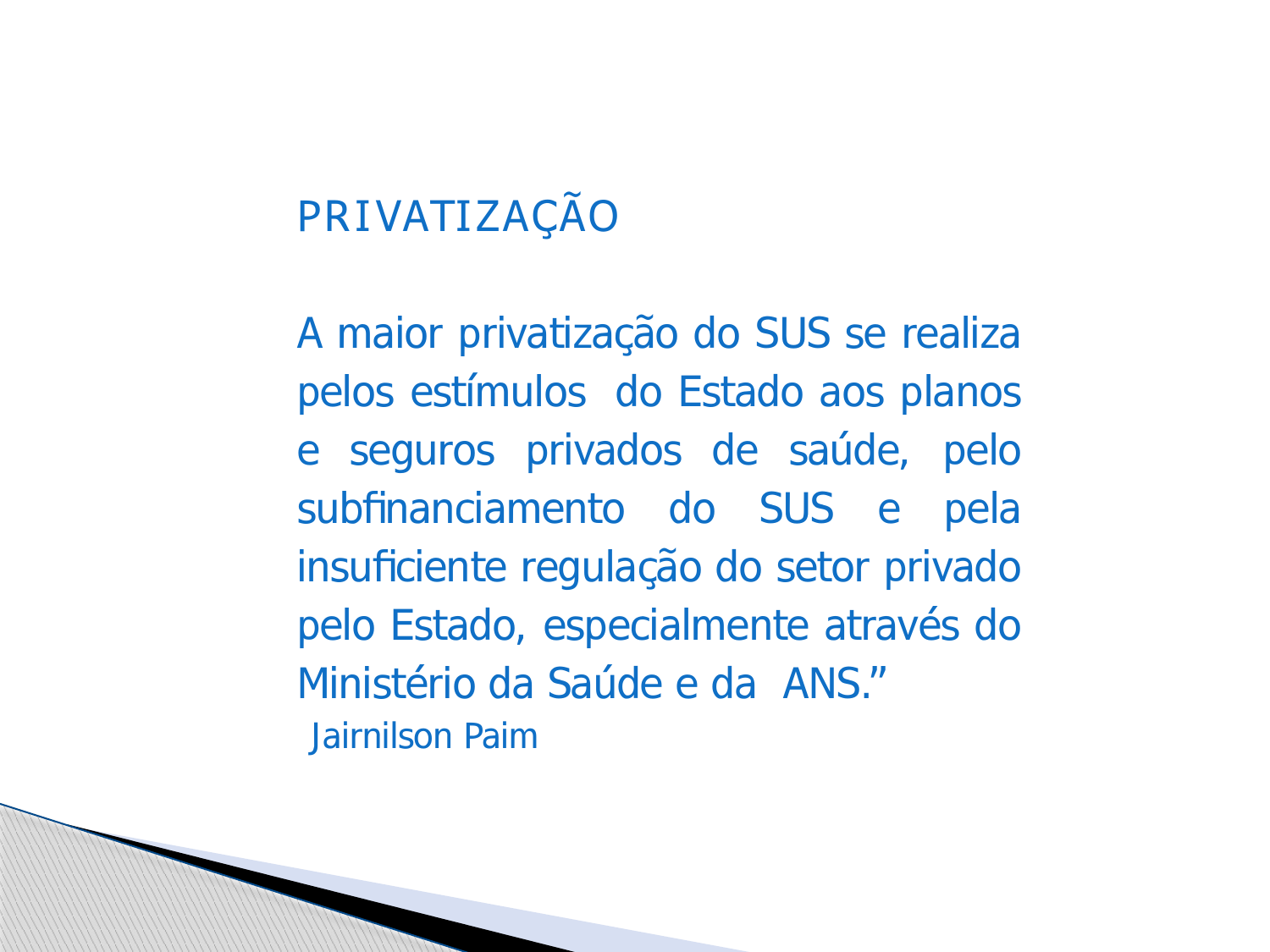

PRIVATIZAÇÃO

A maior privatização do SUS se realiza pelos estímulos  do Estado aos planos e seguros privados de saúde, pelo subfinanciamento do SUS e pela insuficiente regulação do setor privado pelo Estado, especialmente através do Ministério da Saúde e da  ANS.”
 Jairnilson Paim